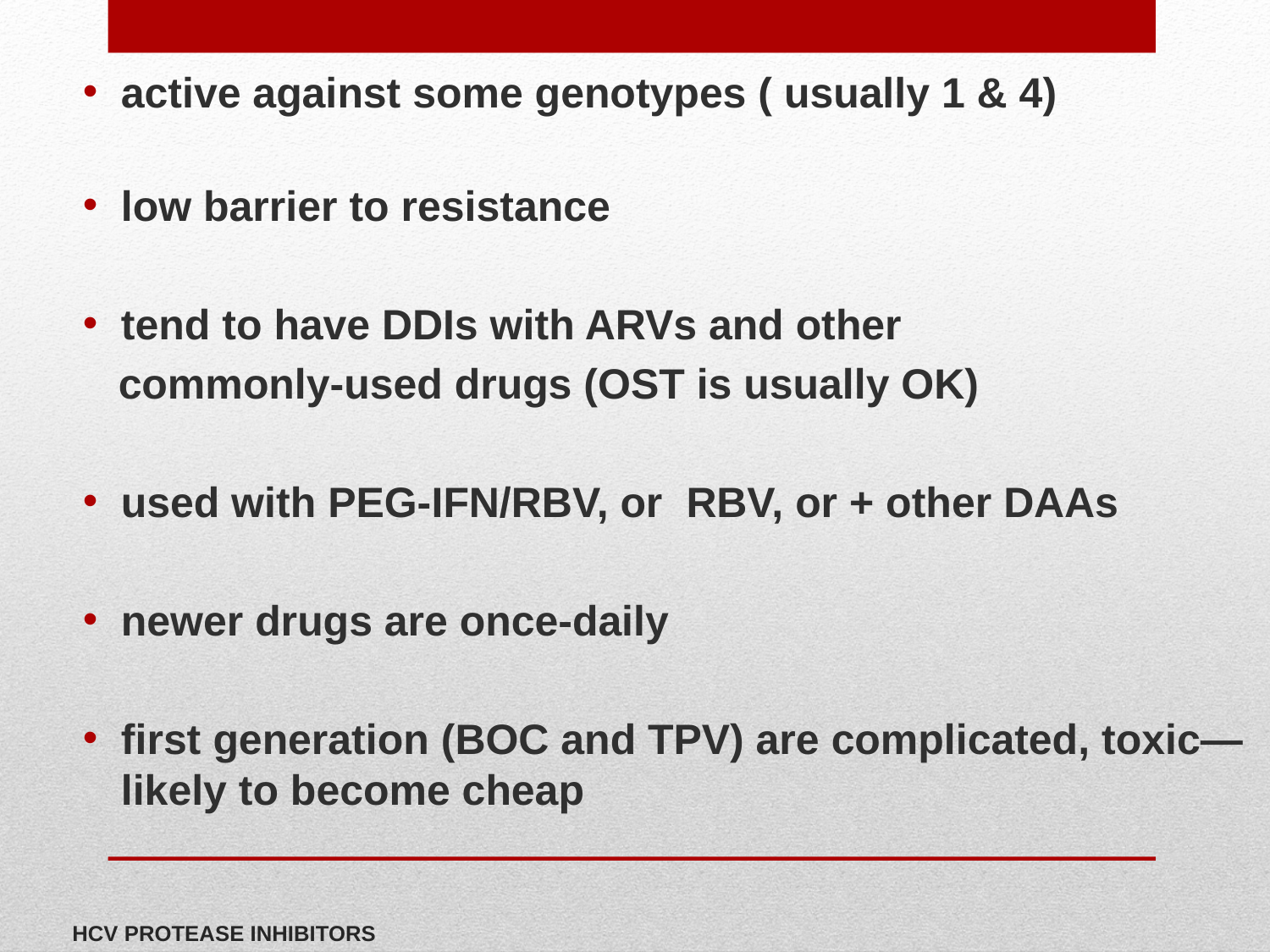

active against some genotypes ( usually 1 & 4)

low barrier to resistance

tend to have DDIs with ARVs and other
   commonly-used drugs (OST is usually OK)

used with PEG-IFN/RBV, or  RBV, or + other DAAs

newer drugs are once-daily

first generation (BOC and TPV) are complicated, toxic—likely to become cheap

# HCV Protease Inhibitors